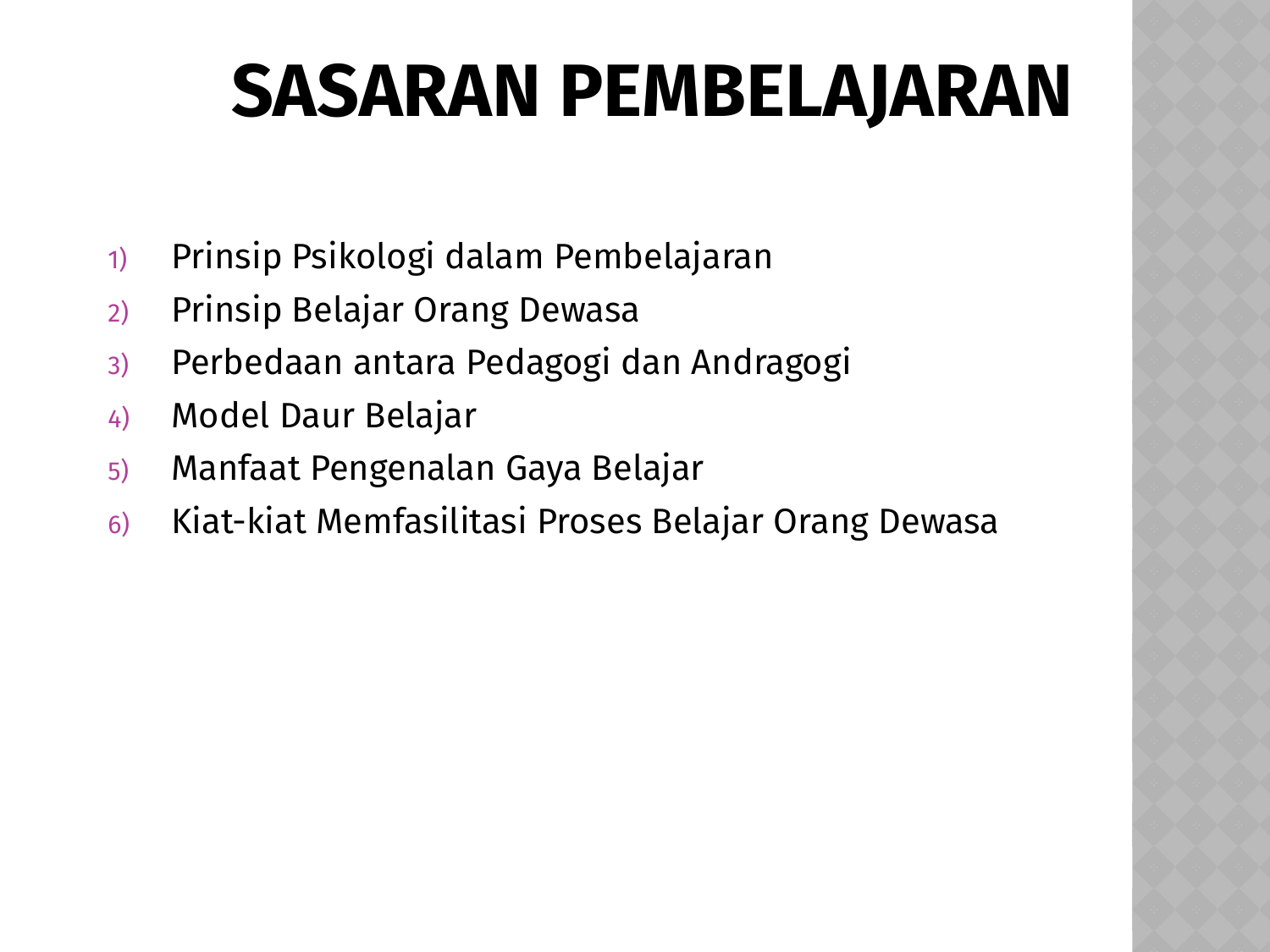

# Sasaran Pembelajaran
Prinsip Psikologi dalam Pembelajaran
Prinsip Belajar Orang Dewasa
Perbedaan antara Pedagogi dan Andragogi
Model Daur Belajar
Manfaat Pengenalan Gaya Belajar
Kiat-kiat Memfasilitasi Proses Belajar Orang Dewasa